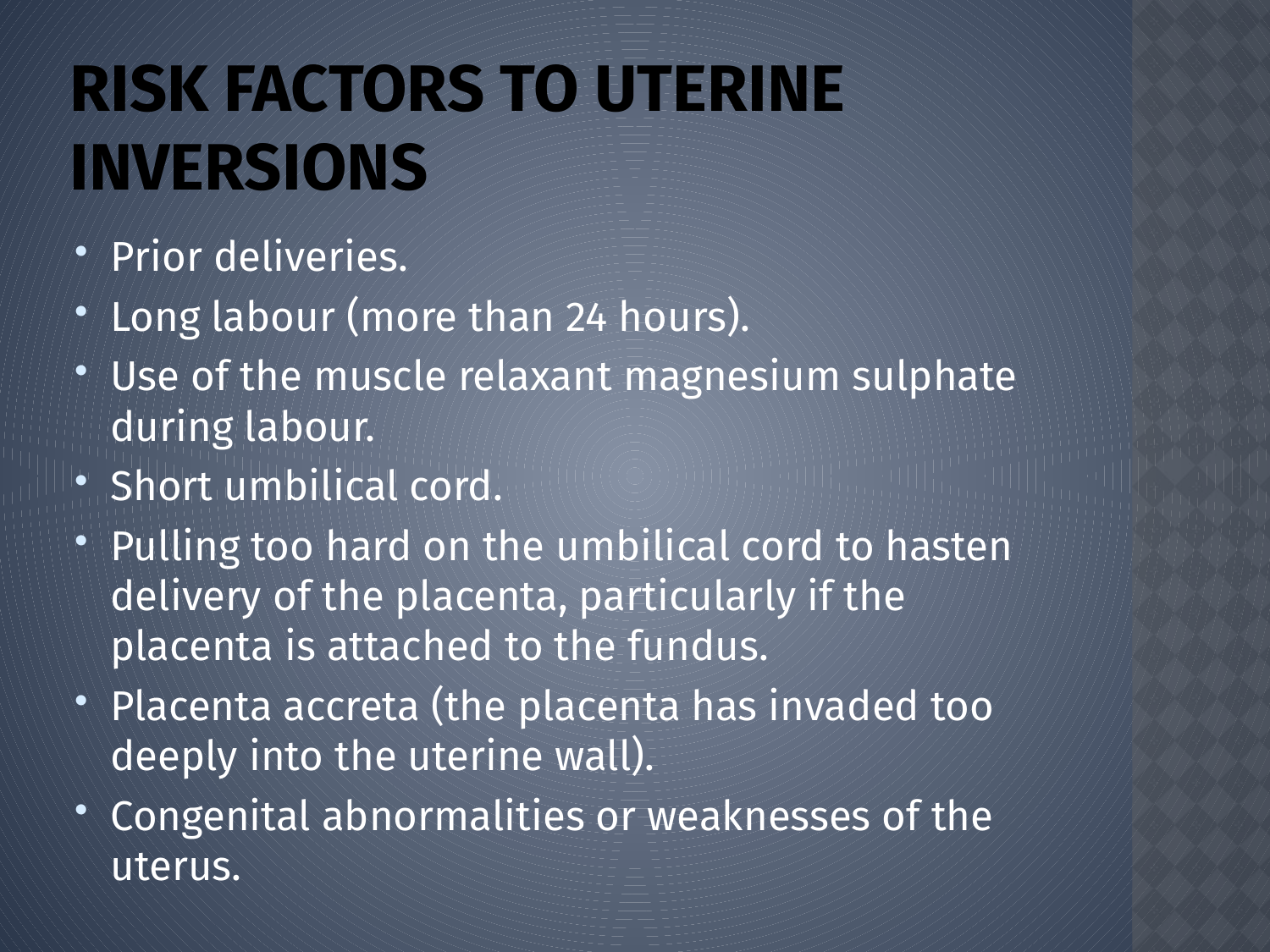

# Risk factors to uterine inversions
Prior deliveries.
Long labour (more than 24 hours).
Use of the muscle relaxant magnesium sulphate during labour.
Short umbilical cord.
Pulling too hard on the umbilical cord to hasten delivery of the placenta, particularly if the placenta is attached to the fundus.
Placenta accreta (the placenta has invaded too deeply into the uterine wall).
Congenital abnormalities or weaknesses of the uterus.